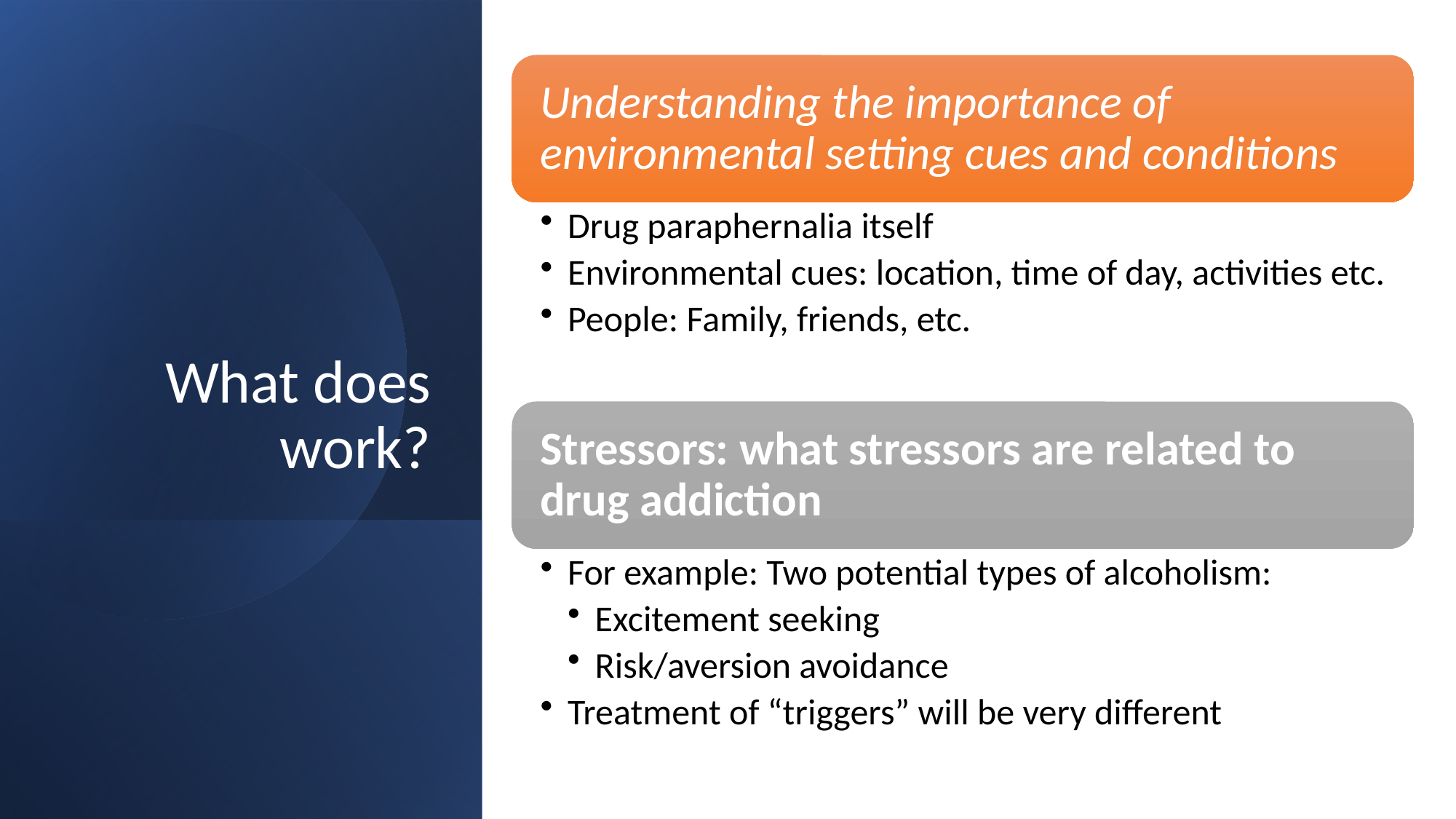

Understanding the importance of environmental setting cues and conditions
Drug paraphernalia itself
Environmental cues: location, time of day, activities etc.
People: Family, friends, etc.

Stressors: what stressors are related to drug addiction
For example: Two potential types of alcoholism:
Excitement seeking
Risk/aversion avoidance
Treatment of “triggers” will be very different

# What does work?